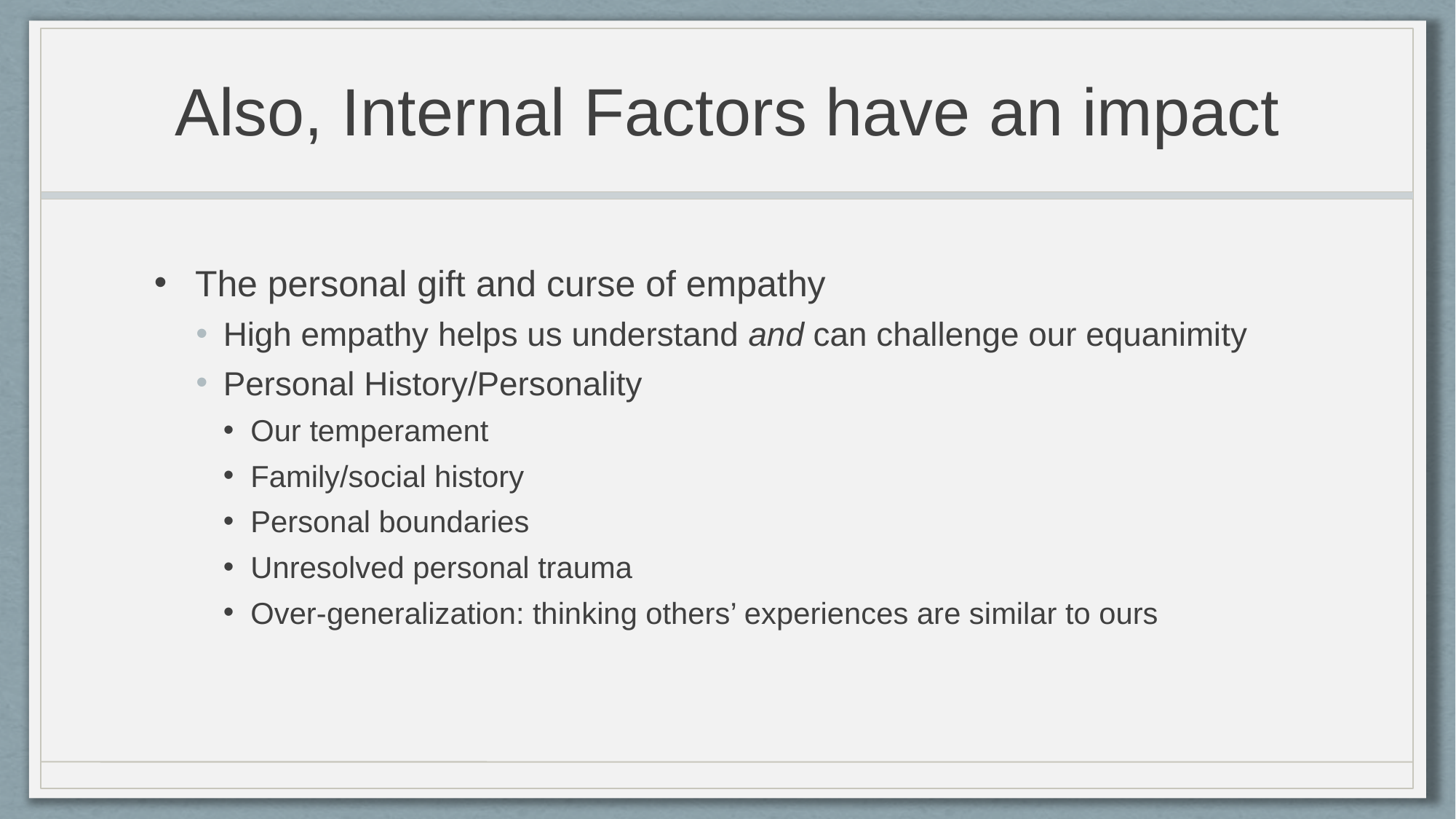

# Also, Internal Factors have an impact
The personal gift and curse of empathy
High empathy helps us understand and can challenge our equanimity
Personal History/Personality
Our temperament
Family/social history
Personal boundaries
Unresolved personal trauma
Over-generalization: thinking others’ experiences are similar to ours